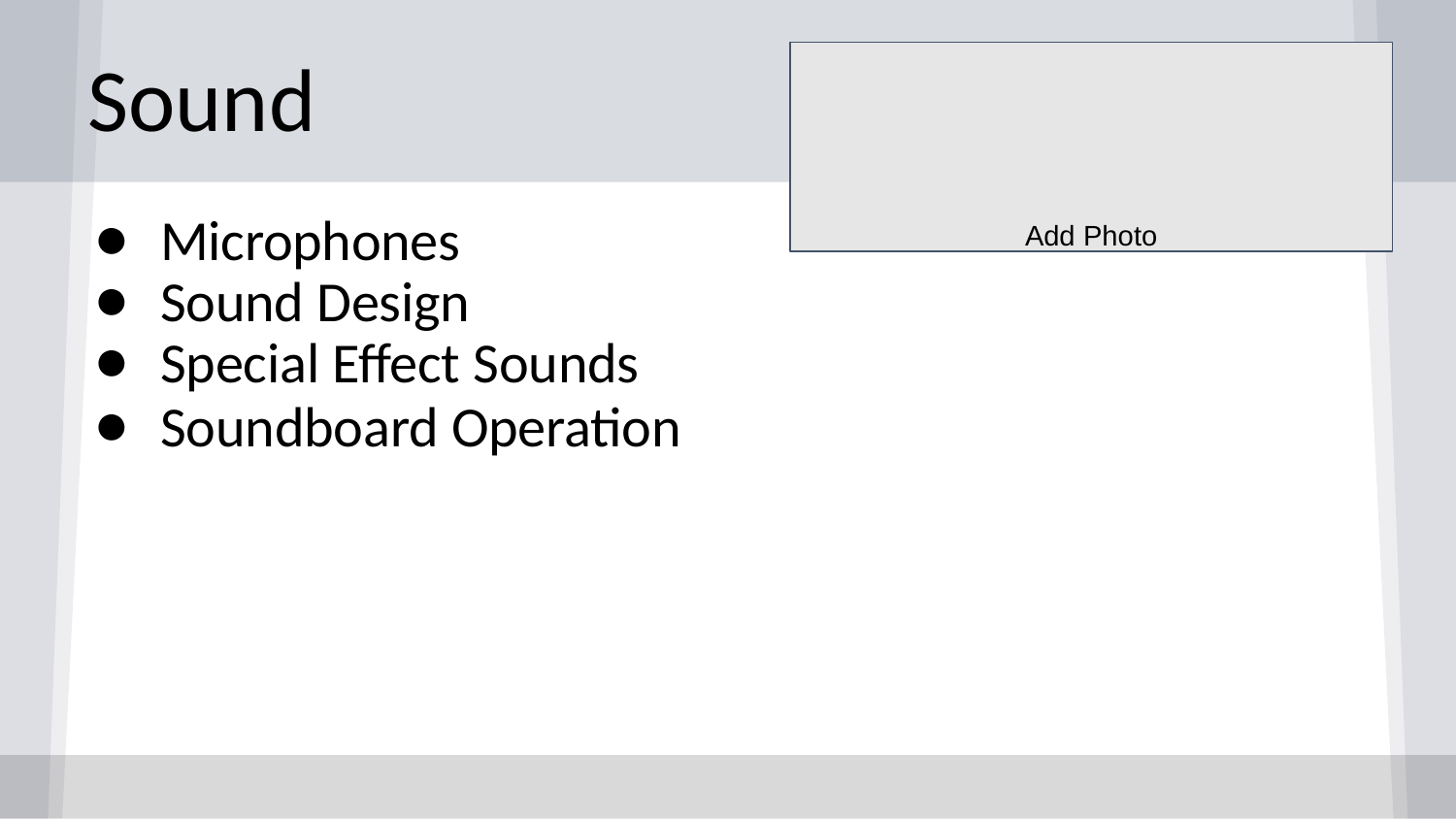

# Sound

Add Photo
Microphones
Sound Design
Special Effect Sounds
Soundboard Operation